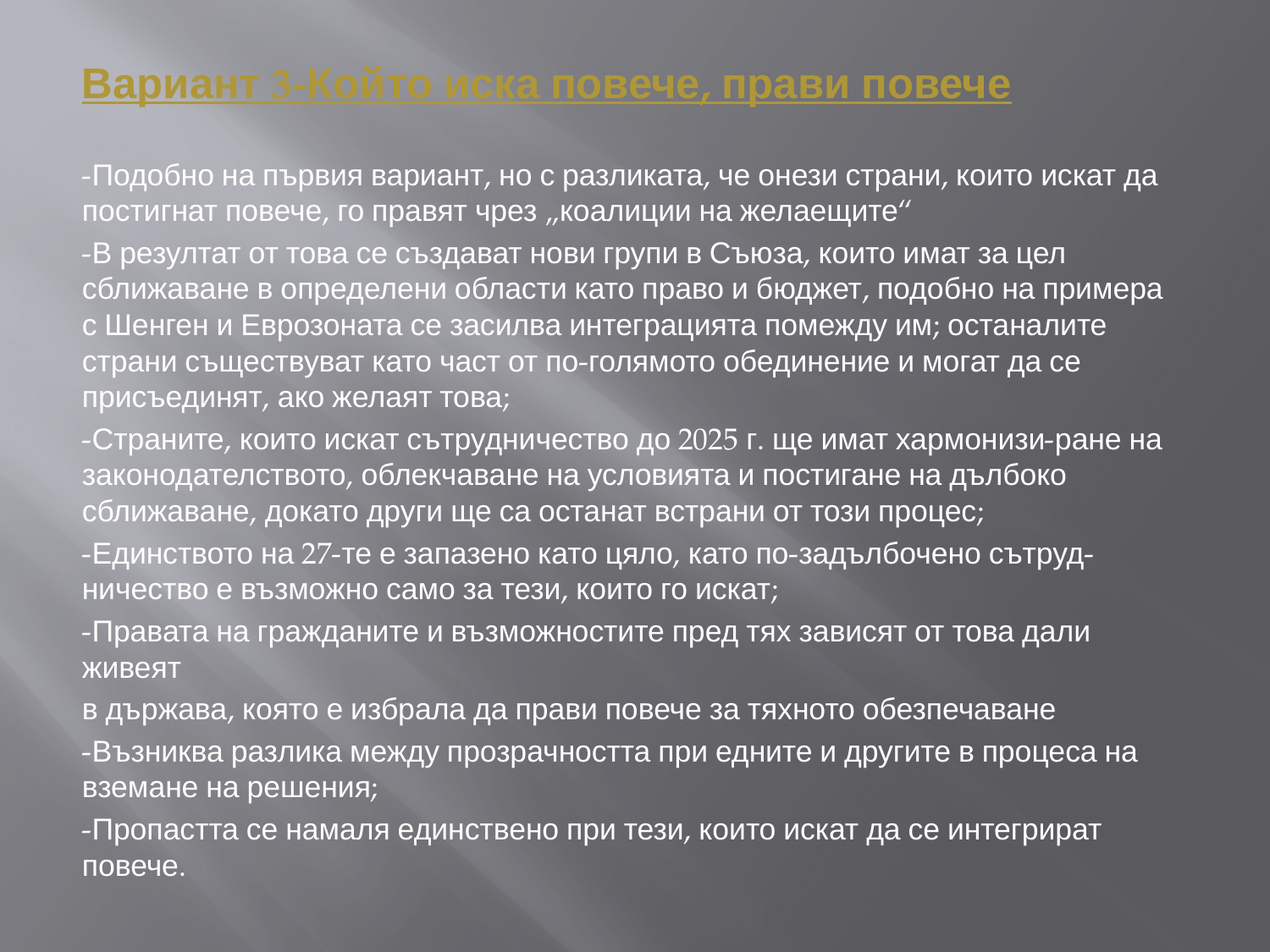

Вариант 3-Който иска повече, прави повече

-Подобно на първия вариант, но с разликата, че онези страни, които искат да постигнат повече, го правят чрез „коалиции на желаещите“
-В резултат от това се създават нови групи в Съюза, които имат за цел сближаване в определени области като право и бюджет, подобно на примера с Шенген и Еврозоната се засилва интеграцията помежду им; останалите страни съществуват като част от по-голямото обединение и могат да се присъединят, ако желаят това;
-Страните, които искат сътрудничество до 2025 г. ще имат хармонизи-ране на законодателството, облекчаване на условията и постигане на дълбоко сближаване, докато други ще са останат встрани от този процес;
-Единството на 27-те е запазено като цяло, като по-задълбочено сътруд-ничество е възможно само за тези, които го искат;
-Правата на гражданите и възможностите пред тях зависят от това дали живеят
в държава, която е избрала да прави повече за тяхното обезпечаване
-Възниква разлика между прозрачността при едните и другите в процеса на вземане на решения;
-Пропастта се намаля единствено при тези, които искат да се интегрират повече.